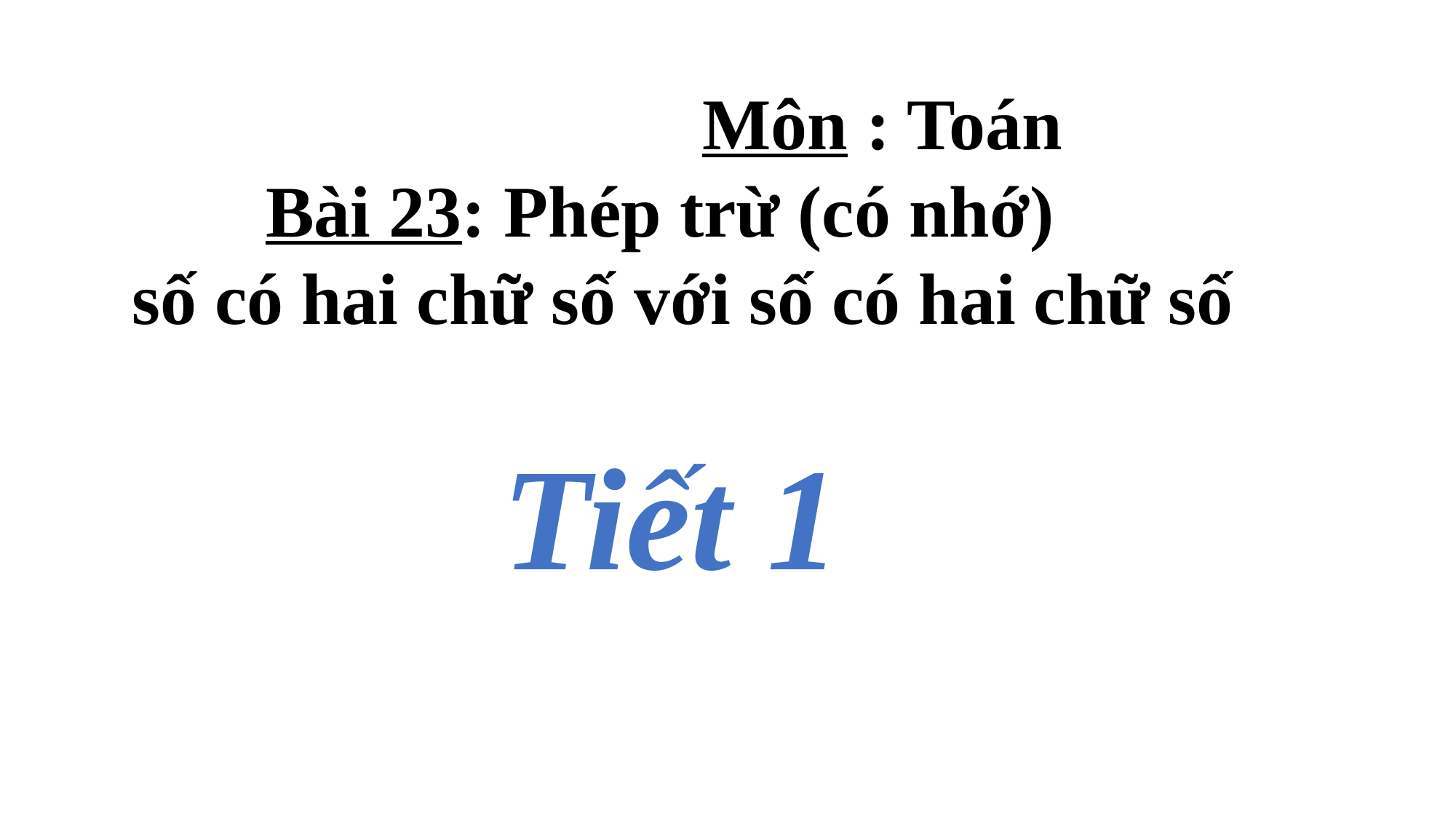

Môn : Toán
		Bài 23: Phép trừ (có nhớ)
số có hai chữ số với số có hai chữ số
Tiết 1